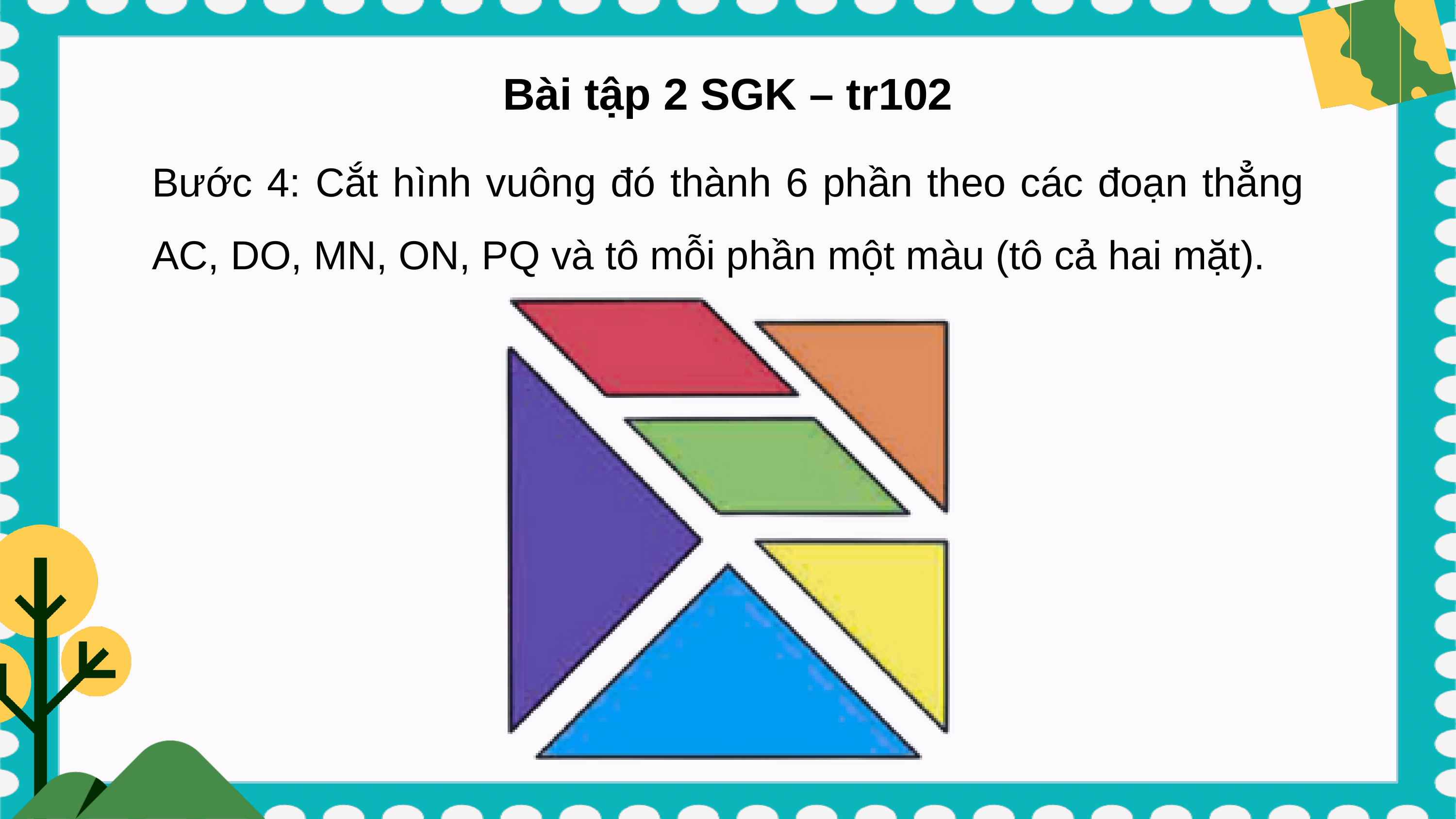

Bài tập 2 SGK – tr102

Bước 4: Cắt hình vuông đó thành 6 phần theo các đoạn thẳng AC, DO, MN, ON, PQ và tô mỗi phần một màu (tô cả hai mặt).